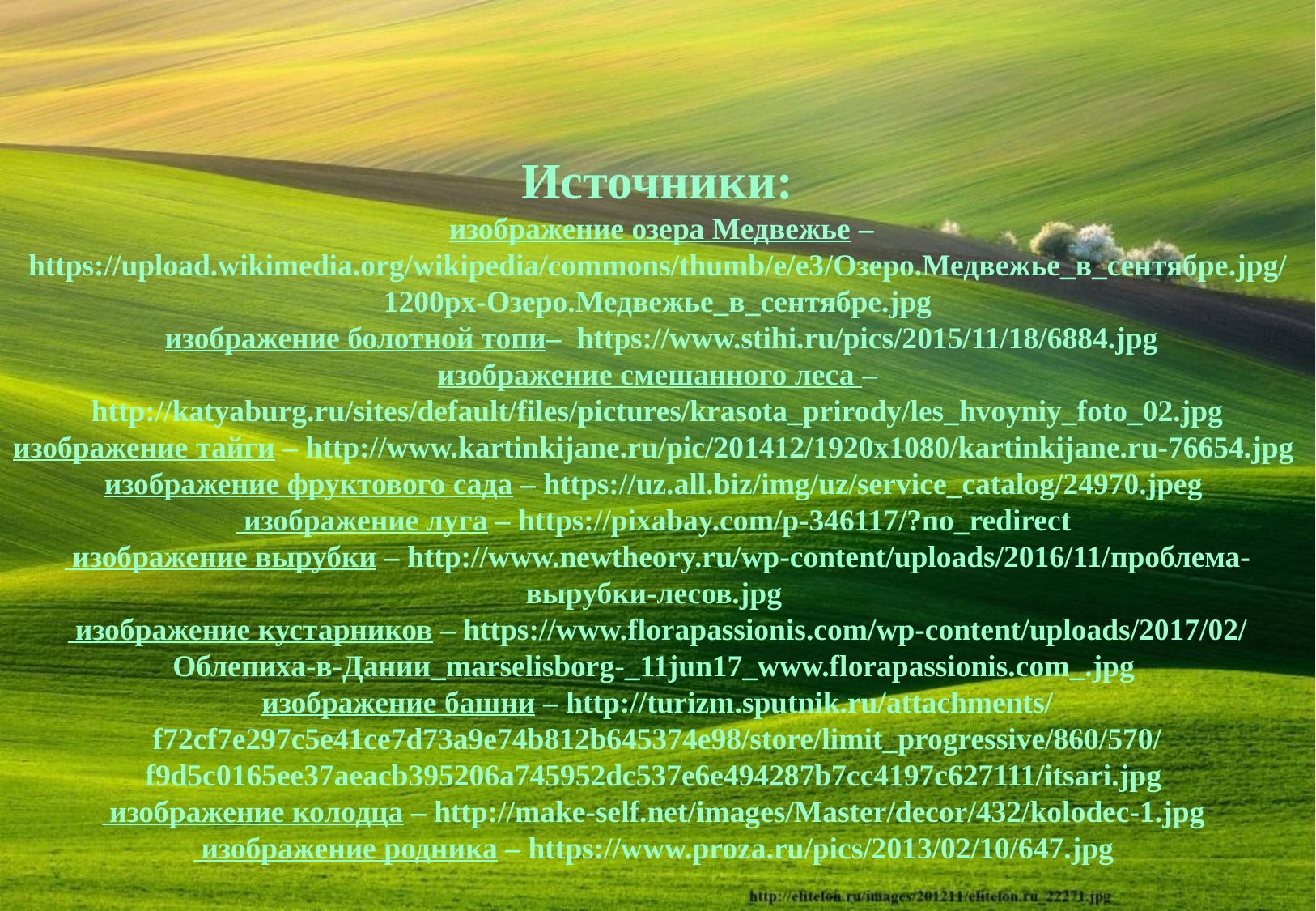

# Источники: изображение озера Медвежье – https://upload.wikimedia.org/wikipedia/commons/thumb/e/e3/Озеро.Медвежье_в_сентябре.jpg/1200px-Озеро.Медвежье_в_сентябре.jpg изображение болотной топи–  https://www.stihi.ru/pics/2015/11/18/6884.jpg изображение смешанного леса – http://katyaburg.ru/sites/default/files/pictures/krasota_prirody/les_hvoyniy_foto_02.jpg изображение тайги – http://www.kartinkijane.ru/pic/201412/1920x1080/kartinkijane.ru-76654.jpg изображение фруктового сада – https://uz.all.biz/img/uz/service_catalog/24970.jpeg изображение луга – https://pixabay.com/p-346117/?no_redirect изображение вырубки – http://www.newtheory.ru/wp-content/uploads/2016/11/проблема-вырубки-лесов.jpg изображение кустарников – https://www.florapassionis.com/wp-content/uploads/2017/02/ Облепиха-в-Дании_marselisborg-_11jun17_www.florapassionis.com_.jpg изображение башни – http://turizm.sputnik.ru/attachments/ f72cf7e297c5e41ce7d73a9e74b812b645374e98/store/limit_progressive/860/570/f9d5c0165ee37aeacb395206a745952dc537e6e494287b7cc4197c627111/itsari.jpg изображение колодца – http://make-self.net/images/Master/decor/432/kolodec-1.jpg изображение родника – https://www.proza.ru/pics/2013/02/10/647.jpg